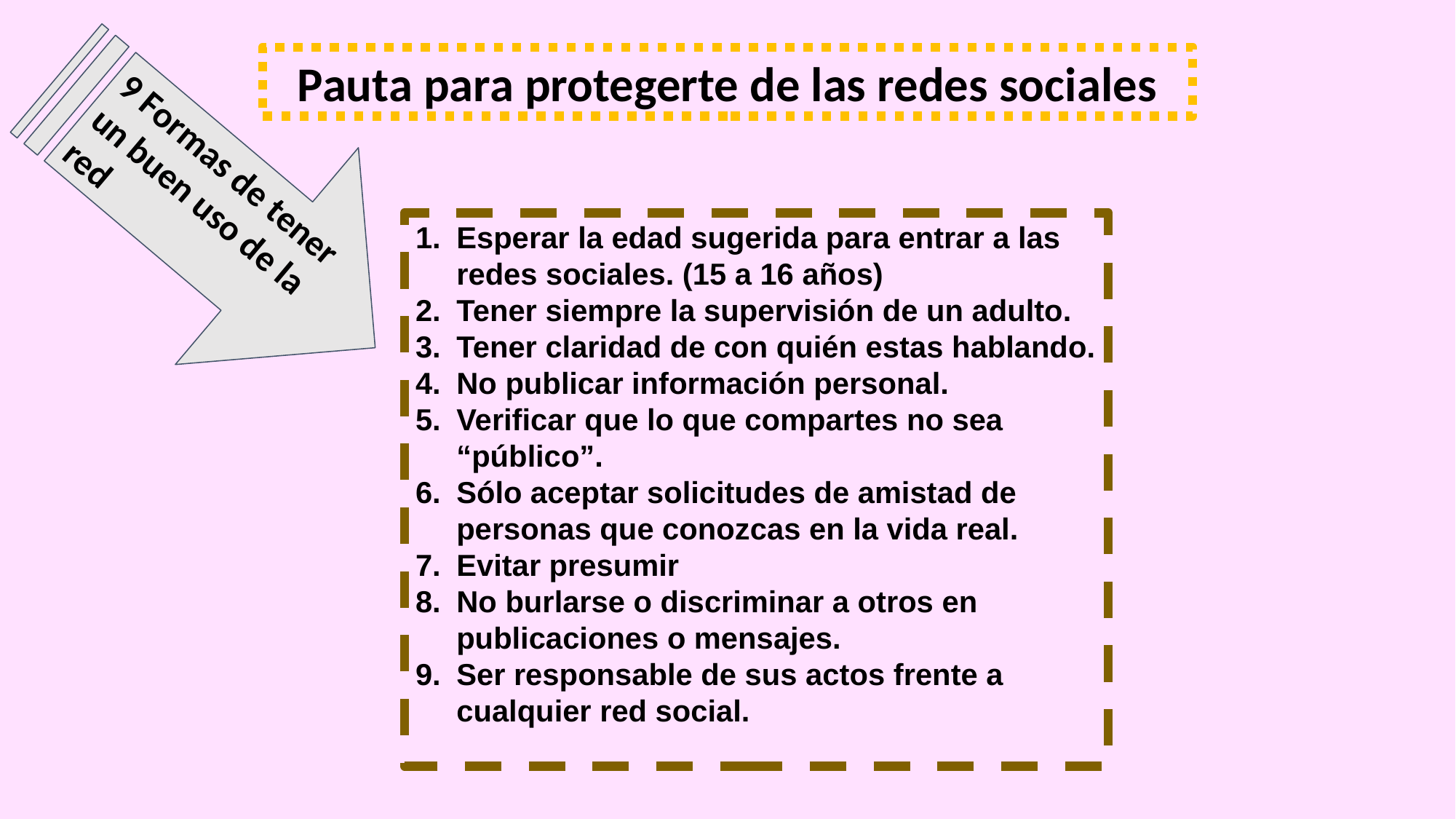

Pauta para protegerte de las redes sociales
9 Formas de tener un buen uso de la red
Esperar la edad sugerida para entrar a las redes sociales. (15 a 16 años)
Tener siempre la supervisión de un adulto.
Tener claridad de con quién estas hablando.
No publicar información personal.
Verificar que lo que compartes no sea “público”.
Sólo aceptar solicitudes de amistad de personas que conozcas en la vida real.
Evitar presumir
No burlarse o discriminar a otros en publicaciones o mensajes.
Ser responsable de sus actos frente a cualquier red social.